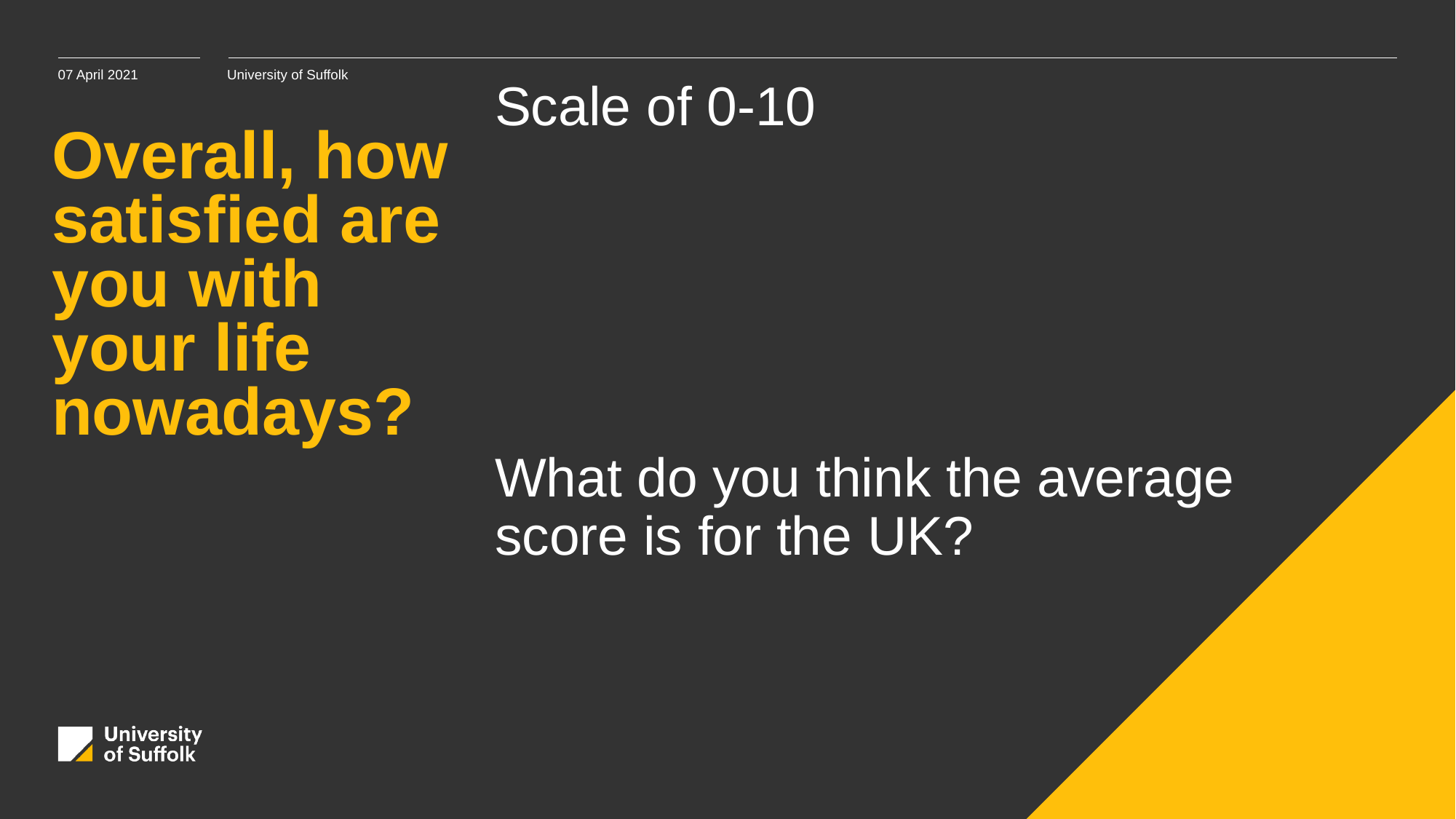

07 April 2021
University of Suffolk
Scale of 0-10

What do you think the average score is for the UK?
# Overall, how satisfied are you with your life nowadays?